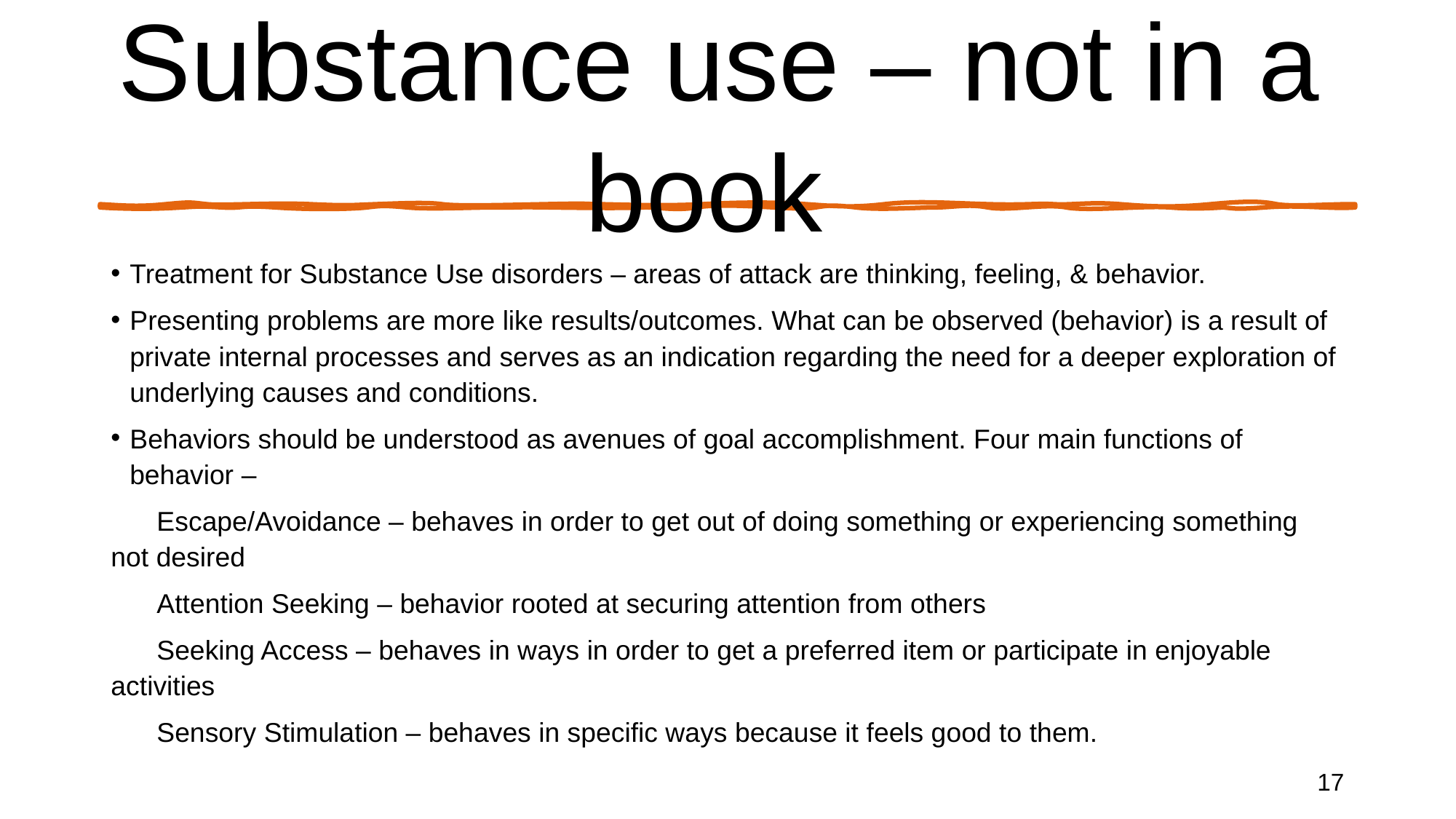

# Substance use – not in a book
Treatment for Substance Use disorders – areas of attack are thinking, feeling, & behavior.
Presenting problems are more like results/outcomes. What can be observed (behavior) is a result of private internal processes and serves as an indication regarding the need for a deeper exploration of underlying causes and conditions.
Behaviors should be understood as avenues of goal accomplishment. Four main functions of behavior –
      Escape/Avoidance – behaves in order to get out of doing something or experiencing something not desired
      Attention Seeking – behavior rooted at securing attention from others
      Seeking Access – behaves in ways in order to get a preferred item or participate in enjoyable activities
      Sensory Stimulation – behaves in specific ways because it feels good to them.

17